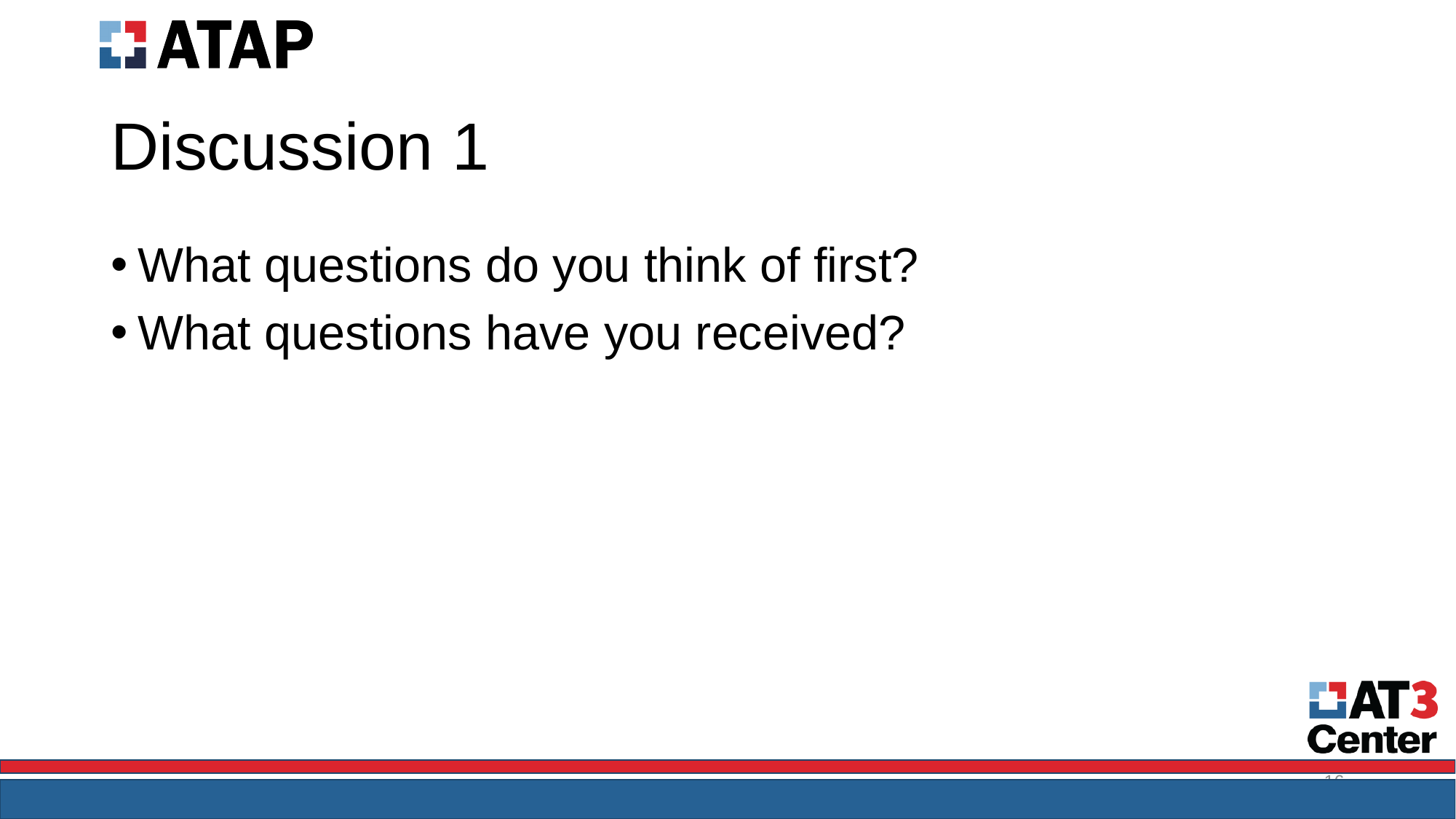

# Discussion 1
What questions do you think of first?
What questions have you received?
16